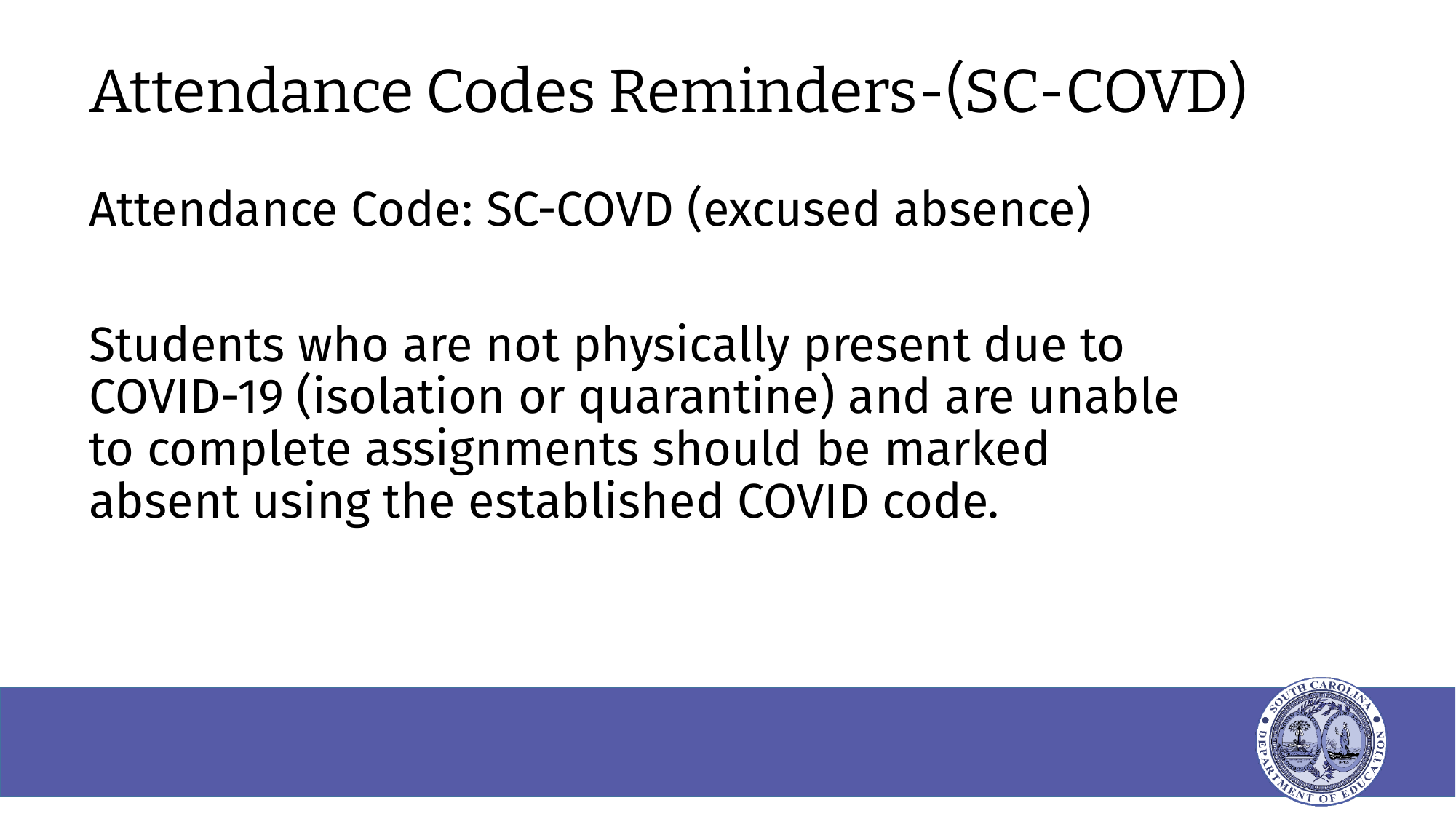

# Attendance Codes Reminders-(SC-COVD)
Attendance Code: SC-COVD (excused absence)

Students who are not physically present due to COVID-19 (isolation or quarantine) and are unable to complete assignments should be marked absent using the established COVID code.